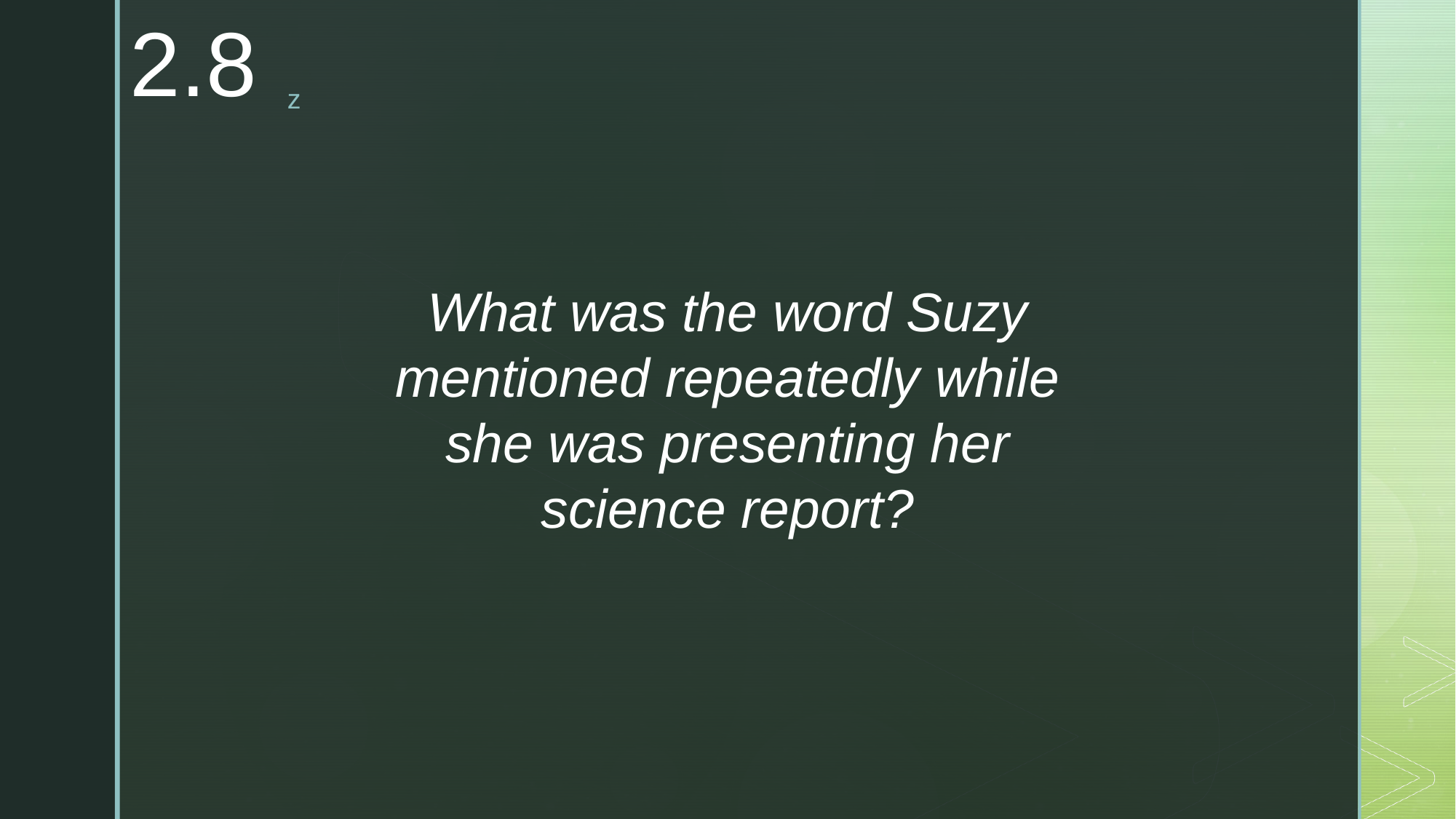

2.8
What was the word Suzy mentioned repeatedly while she was presenting her science report?